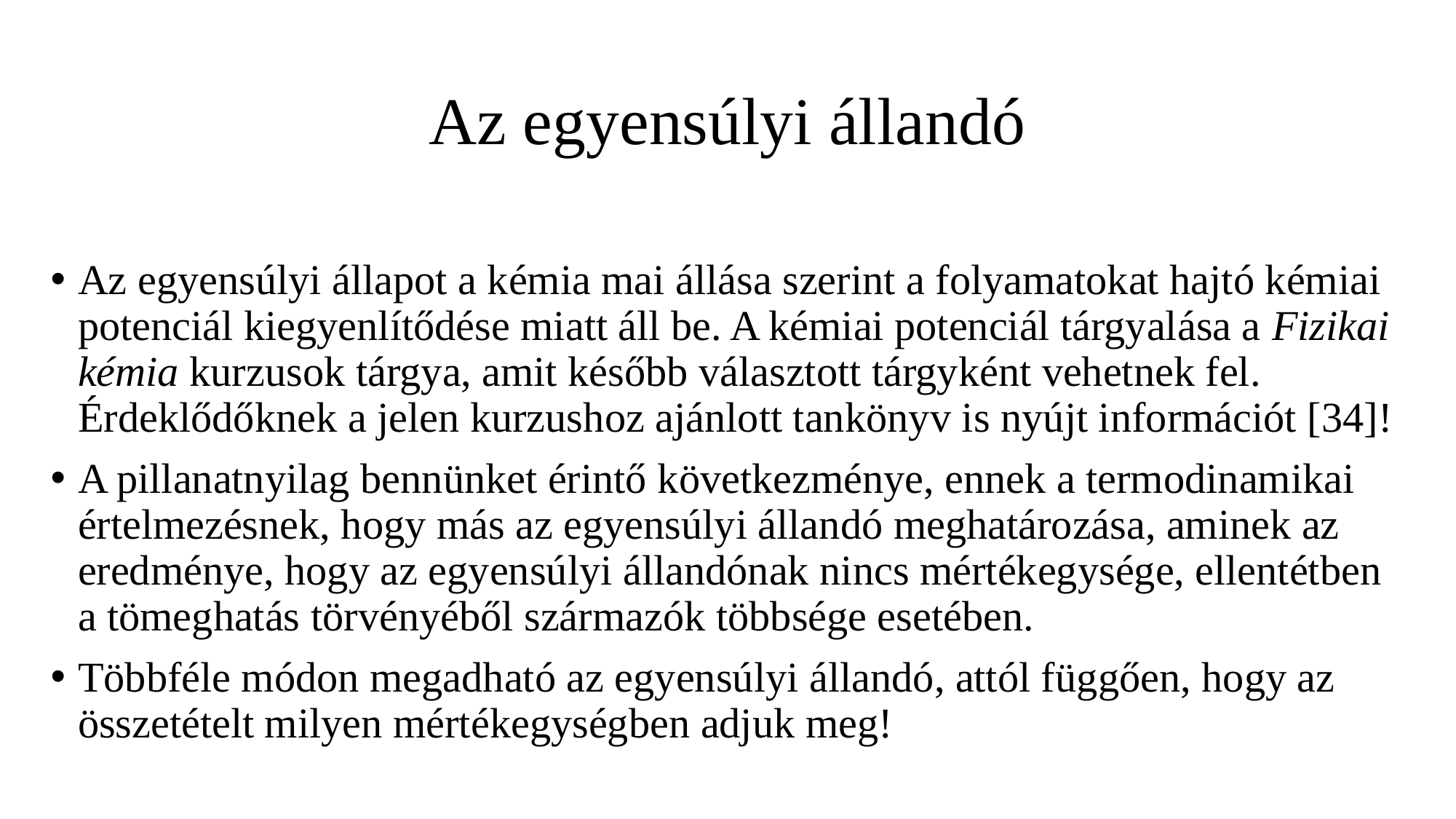

# Az egyensúlyi állandó
Az egyensúlyi állapot a kémia mai állása szerint a folyamatokat hajtó kémiai potenciál kiegyenlítődése miatt áll be. A kémiai potenciál tárgyalása a Fizikai kémia kurzusok tárgya, amit később választott tárgyként vehetnek fel. Érdeklődőknek a jelen kurzushoz ajánlott tankönyv is nyújt információt [34]!
A pillanatnyilag bennünket érintő következménye, ennek a termodinamikai értelmezésnek, hogy más az egyensúlyi állandó meghatározása, aminek az eredménye, hogy az egyensúlyi állandónak nincs mértékegysége, ellentétben a tömeghatás törvényéből származók többsége esetében.
Többféle módon megadható az egyensúlyi állandó, attól függően, hogy az összetételt milyen mértékegységben adjuk meg!